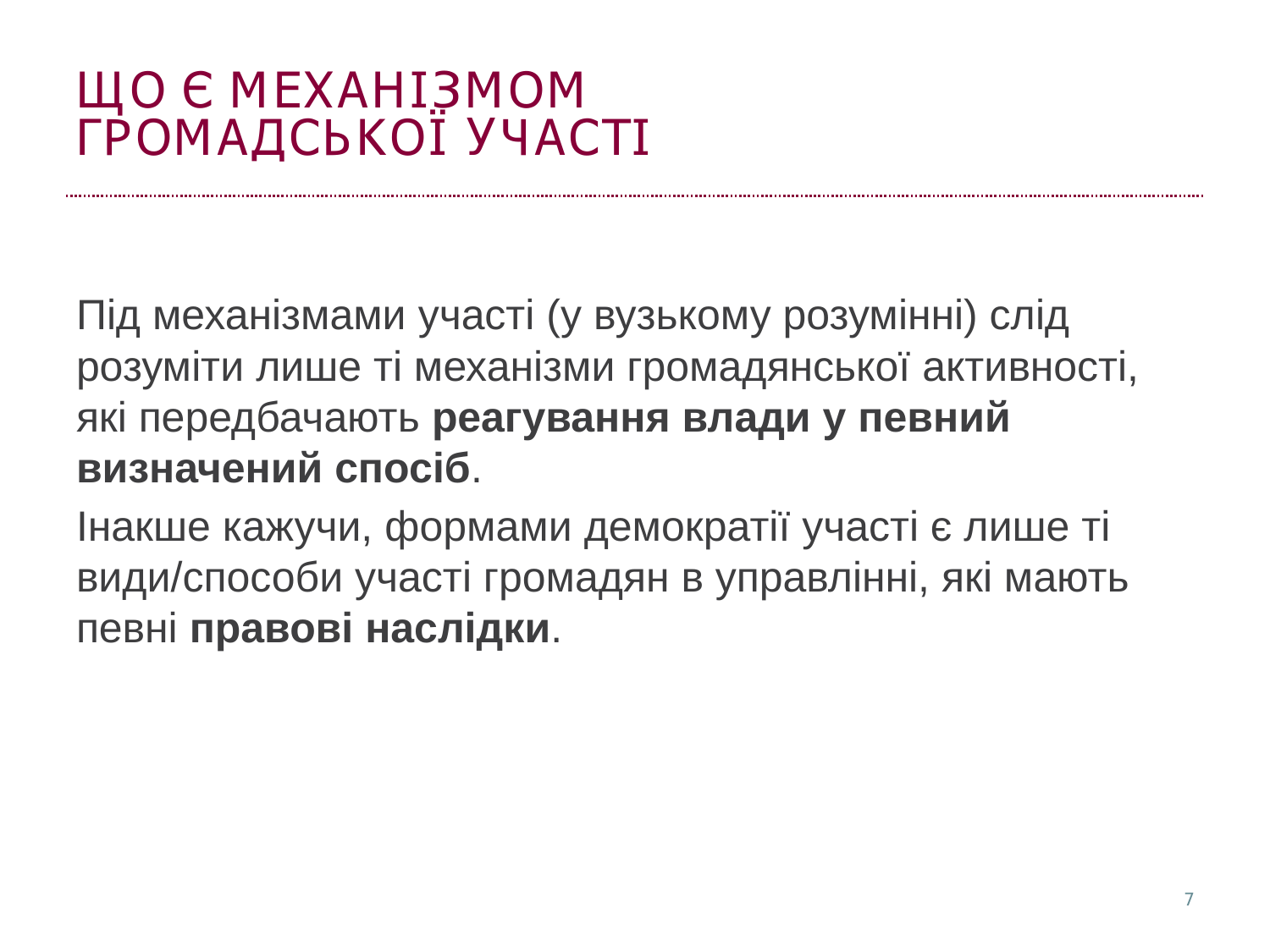

# Що є механізмом громадської участі

Під механізмами участі (у вузькому розумінні) слід розуміти лише ті механізми громадянської активності, які передбачають реагування влади у певний визначений спосіб.
Інакше кажучи, формами демократії участі є лише ті види/способи участі громадян в управлінні, які мають певні правові наслідки.
7